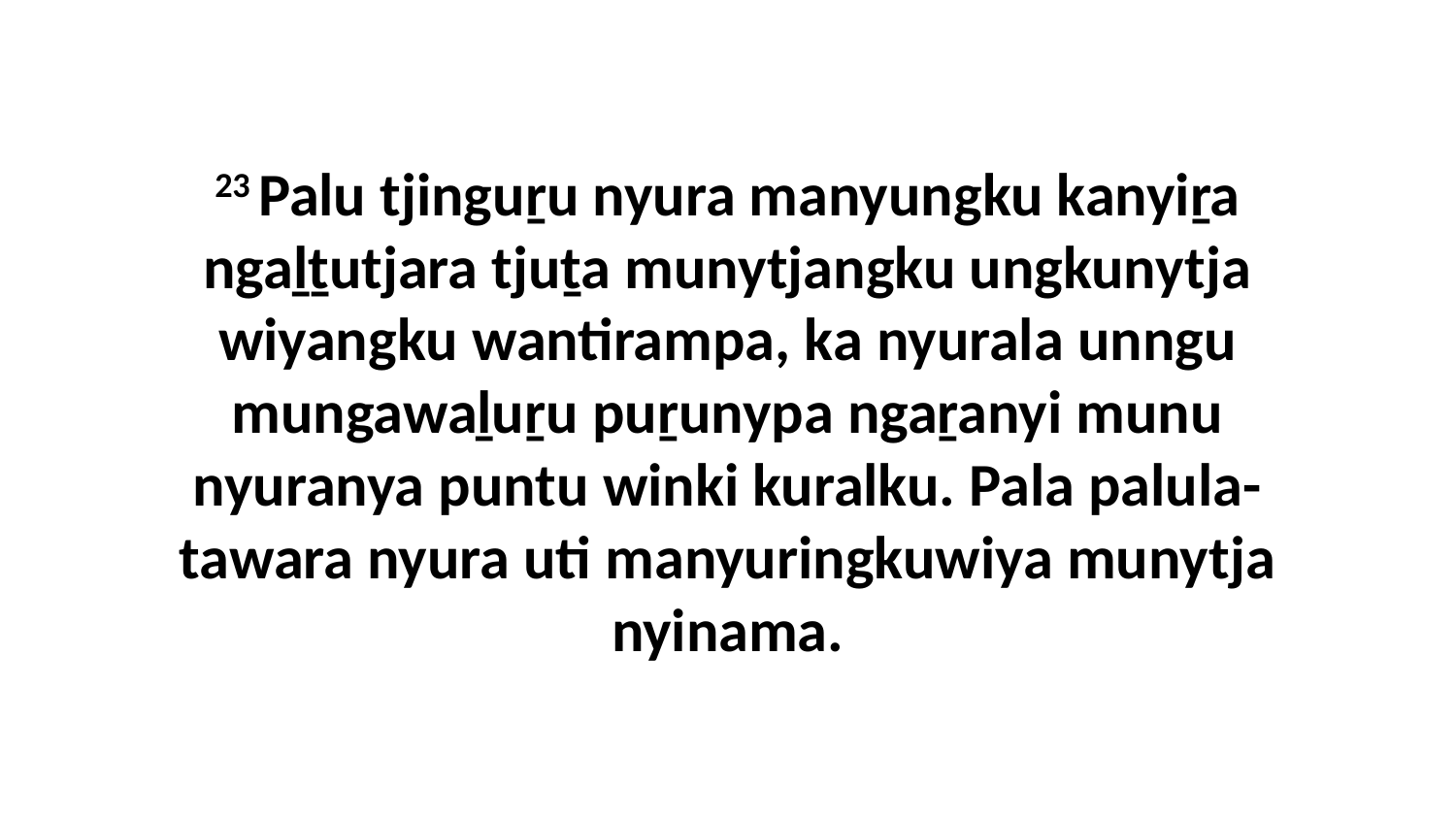

23 Palu tjinguṟu nyura manyungku kanyiṟa ngaḻṯutjara tjuṯa munytjangku ungkunytja wiyangku wantirampa, ka nyurala unngu mungawaḻuṟu puṟunypa ngaṟanyi munu nyuranya puntu winki kuralku. Pala palula-tawara nyura uti manyuringkuwiya munytja nyinama.